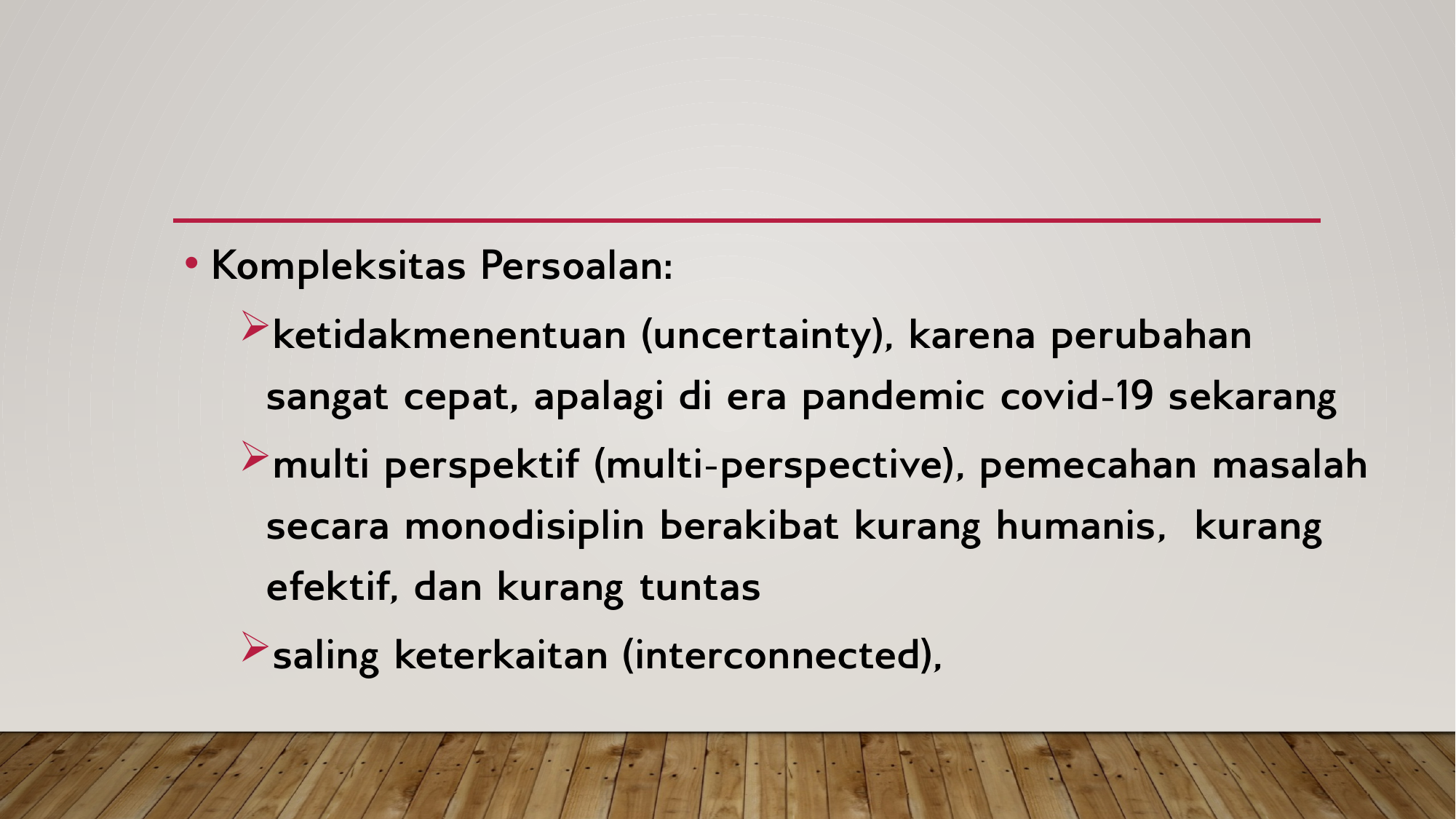

Kompleksitas Persoalan:
ketidakmenentuan (uncertainty), karena perubahan sangat cepat, apalagi di era pandemic covid-19 sekarang
multi perspektif (multi-perspective), pemecahan masalah secara monodisiplin berakibat kurang humanis,  kurang efektif, dan kurang tuntas
saling keterkaitan (interconnected),